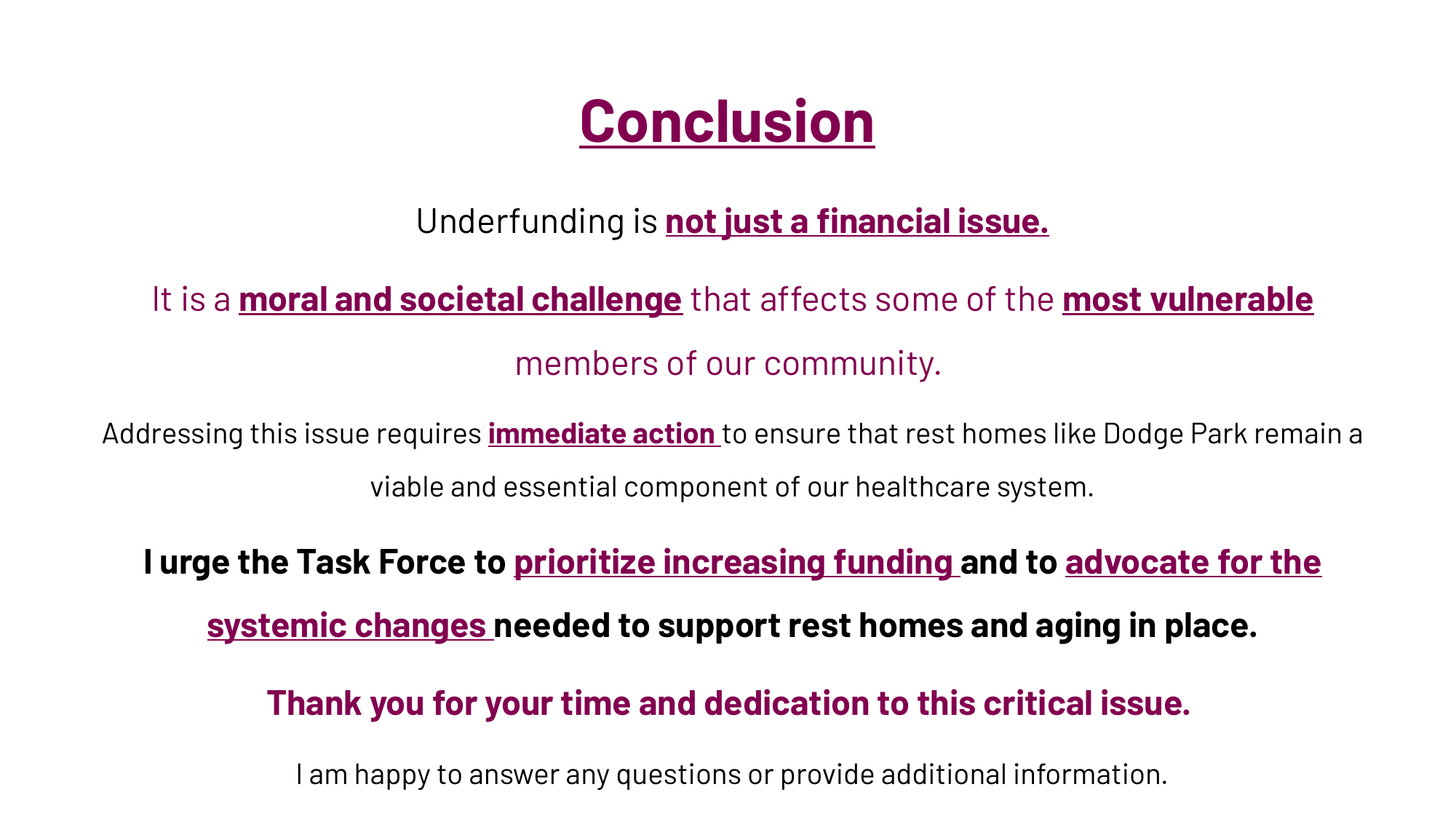

# Conclusion
Underfunding is not just a financial issue.
It is a moral and societal challenge that affects some of the most vulnerable members of our community.
Addressing this issue requires immediate action to ensure that rest homes like Dodge Park remain a viable and essential component of our healthcare system.
I urge the Task Force to prioritize increasing funding and to advocate for the systemic changes needed to support rest homes and aging in place.
Thank you for your time and dedication to this critical issue.
I am happy to answer any questions or provide additional information.